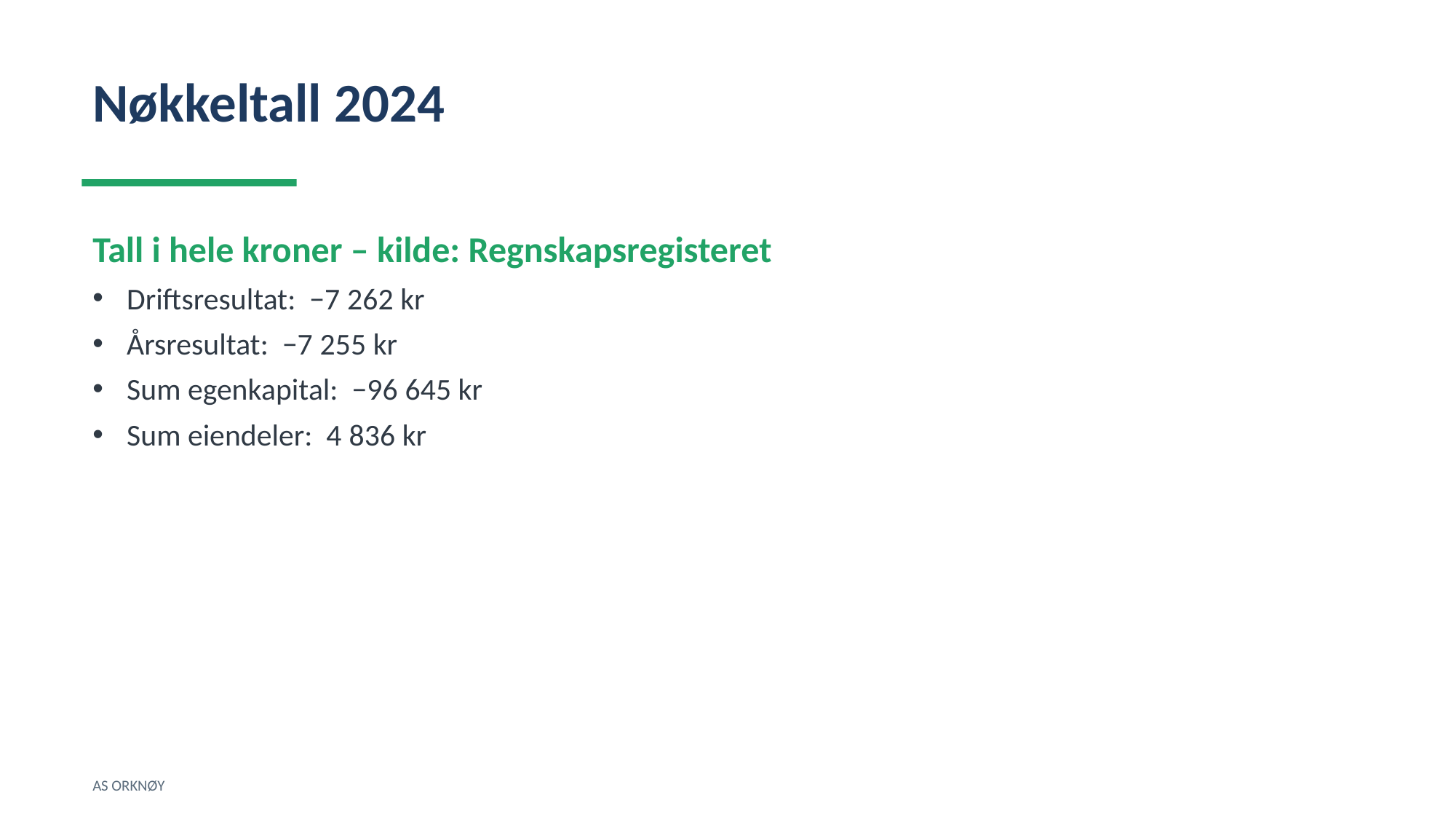

Nøkkeltall 2024

Tall i hele kroner – kilde: Regnskapsregisteret
Driftsresultat:  −7 262 kr
Årsresultat:  −7 255 kr
Sum egenkapital:  −96 645 kr
Sum eiendeler:  4 836 kr
AS ORKNØY